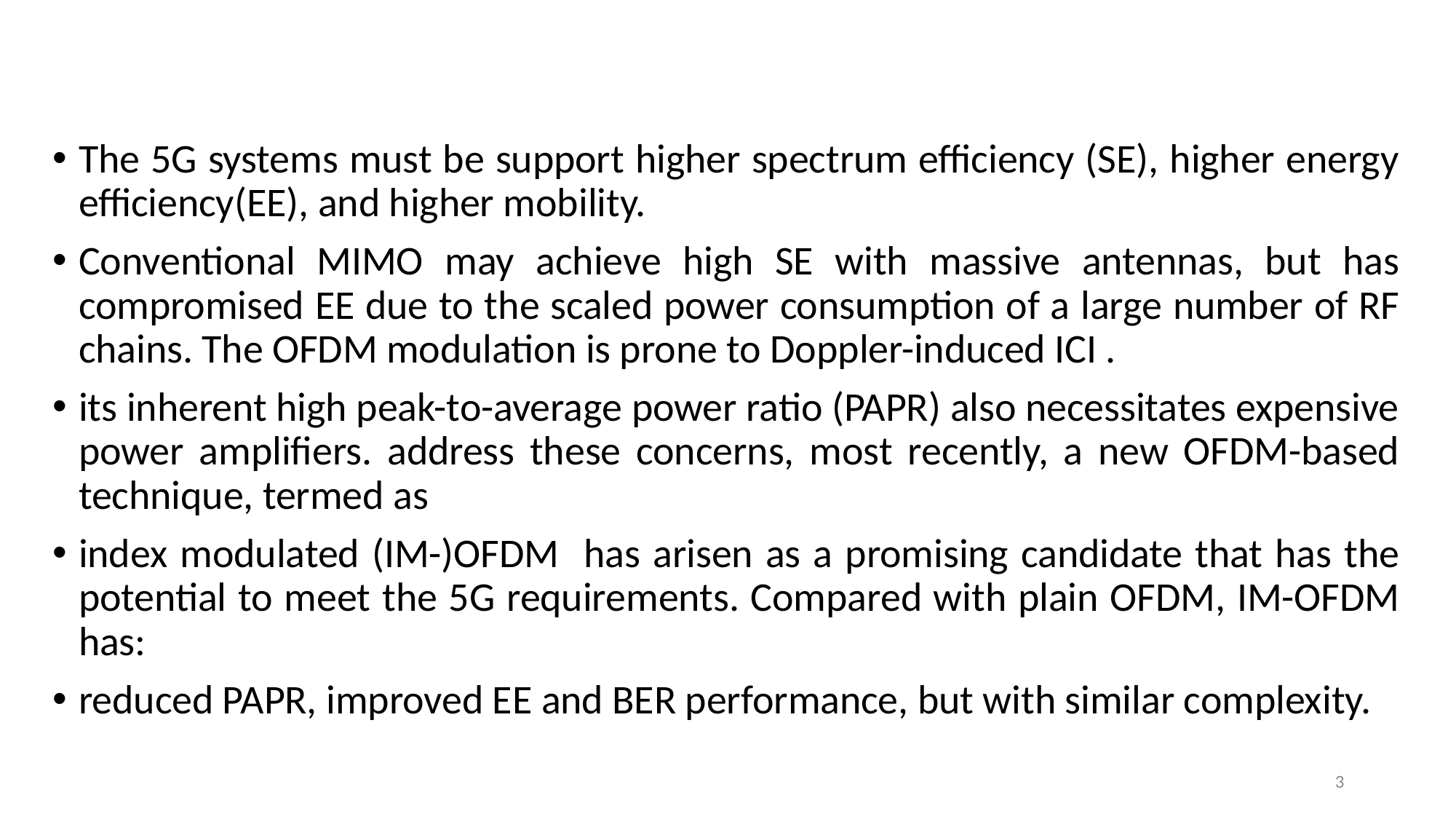

The 5G systems must be support higher spectrum efficiency (SE), higher energy efficiency(EE), and higher mobility.
Conventional MIMO may achieve high SE with massive antennas, but has compromised EE due to the scaled power consumption of a large number of RF chains. The OFDM modulation is prone to Doppler-induced ICI .
its inherent high peak-to-average power ratio (PAPR) also necessitates expensive power amplifiers. address these concerns, most recently, a new OFDM-based technique, termed as
index modulated (IM-)OFDM  has arisen as a promising candidate that has the potential to meet the 5G requirements. Compared with plain OFDM, IM-OFDM has:
reduced PAPR, improved EE and BER performance, but with similar complexity.

3